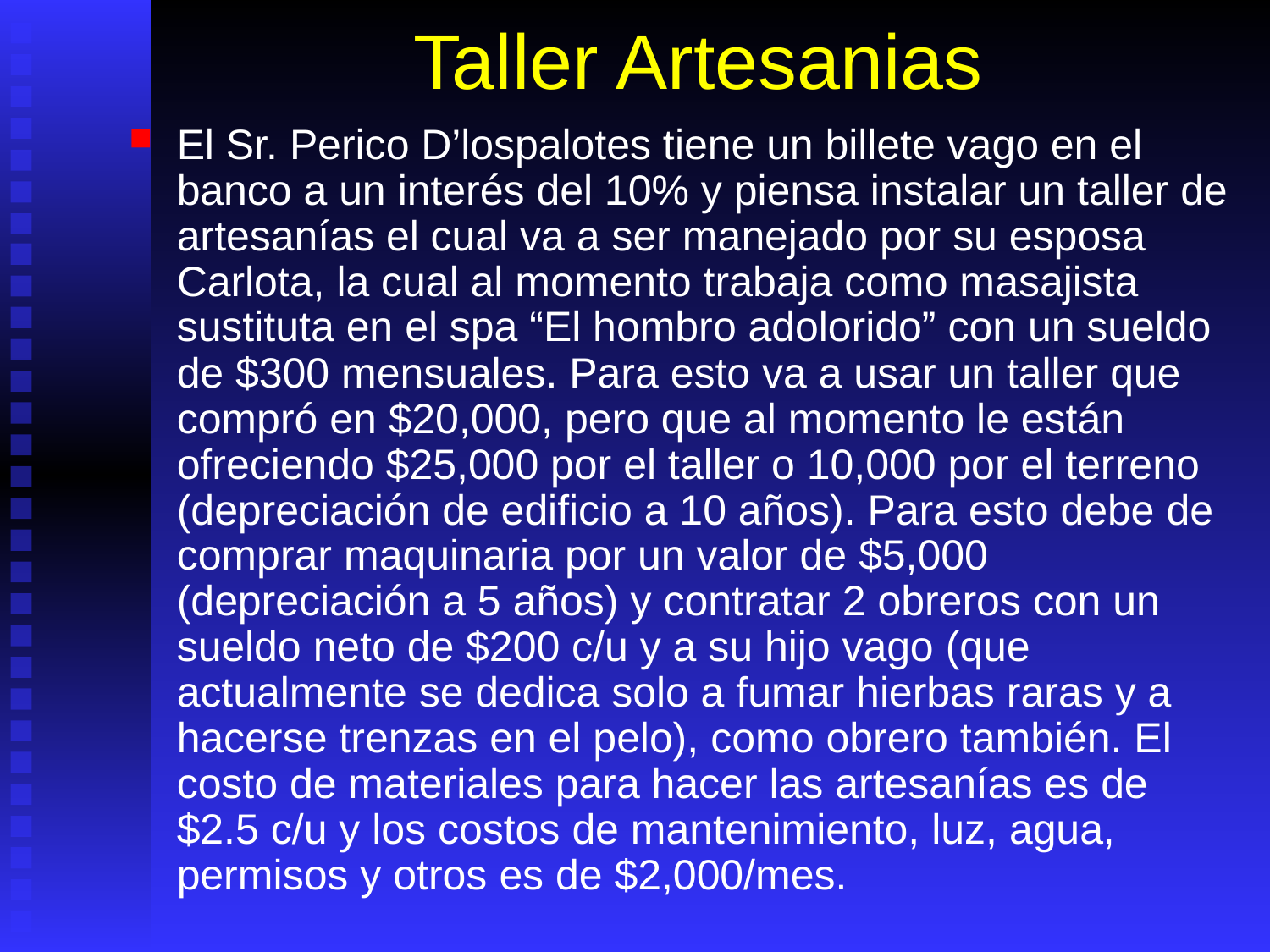

# Taller Artesanias
El Sr. Perico D’lospalotes tiene un billete vago en el banco a un interés del 10% y piensa instalar un taller de artesanías el cual va a ser manejado por su esposa Carlota, la cual al momento trabaja como masajista sustituta en el spa “El hombro adolorido” con un sueldo de $300 mensuales. Para esto va a usar un taller que compró en $20,000, pero que al momento le están ofreciendo $25,000 por el taller o 10,000 por el terreno (depreciación de edificio a 10 años). Para esto debe de comprar maquinaria por un valor de $5,000 (depreciación a 5 años) y contratar 2 obreros con un sueldo neto de $200 c/u y a su hijo vago (que actualmente se dedica solo a fumar hierbas raras y a hacerse trenzas en el pelo), como obrero también. El costo de materiales para hacer las artesanías es de $2.5 c/u y los costos de mantenimiento, luz, agua, permisos y otros es de $2,000/mes.